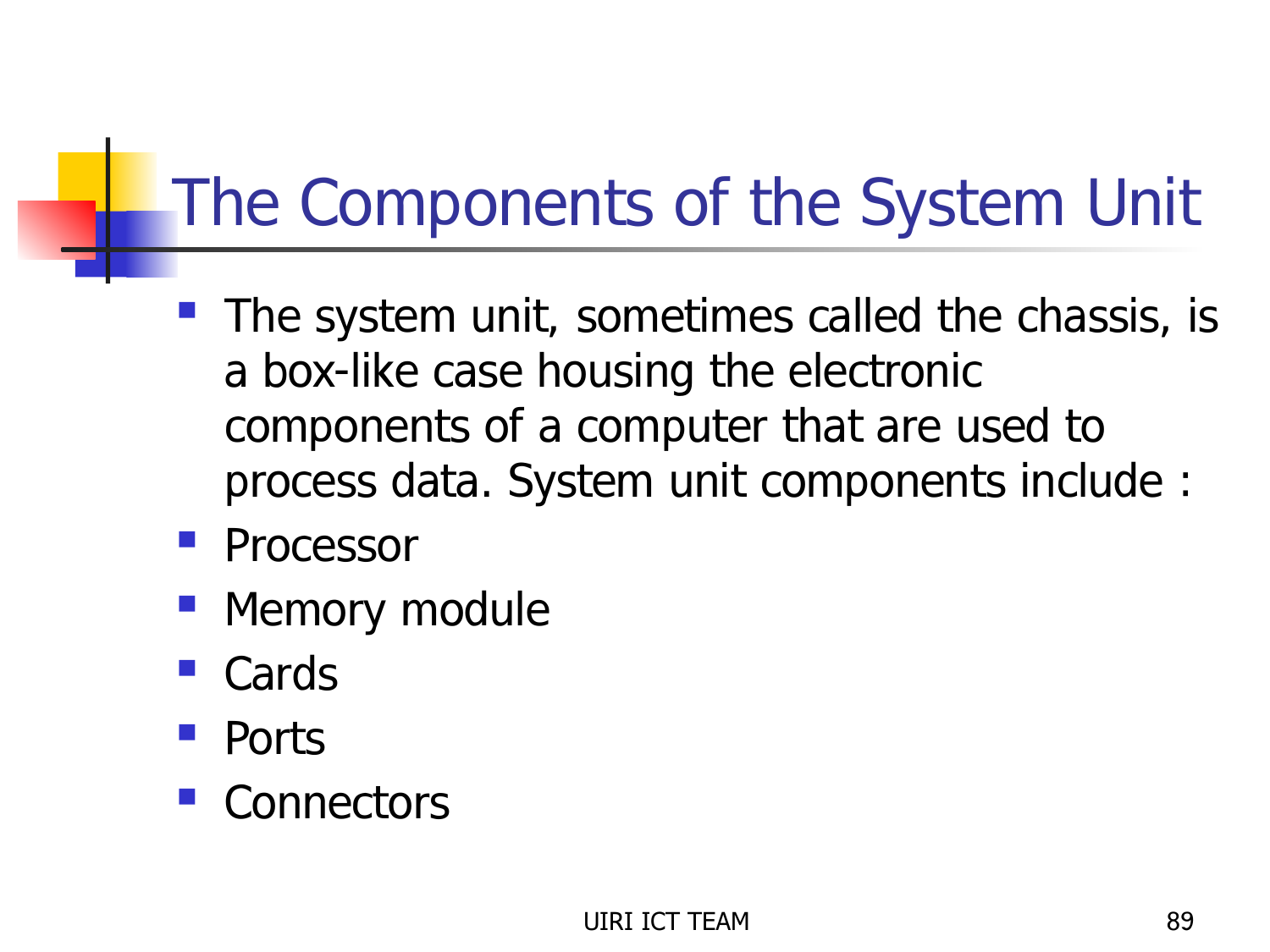

# The Components of the System Unit
The system unit, sometimes called the chassis, is a box-like case housing the electronic components of a computer that are used to process data. System unit components include :
Processor
Memory module
Cards
Ports
Connectors
UIRI ICT TEAM
89